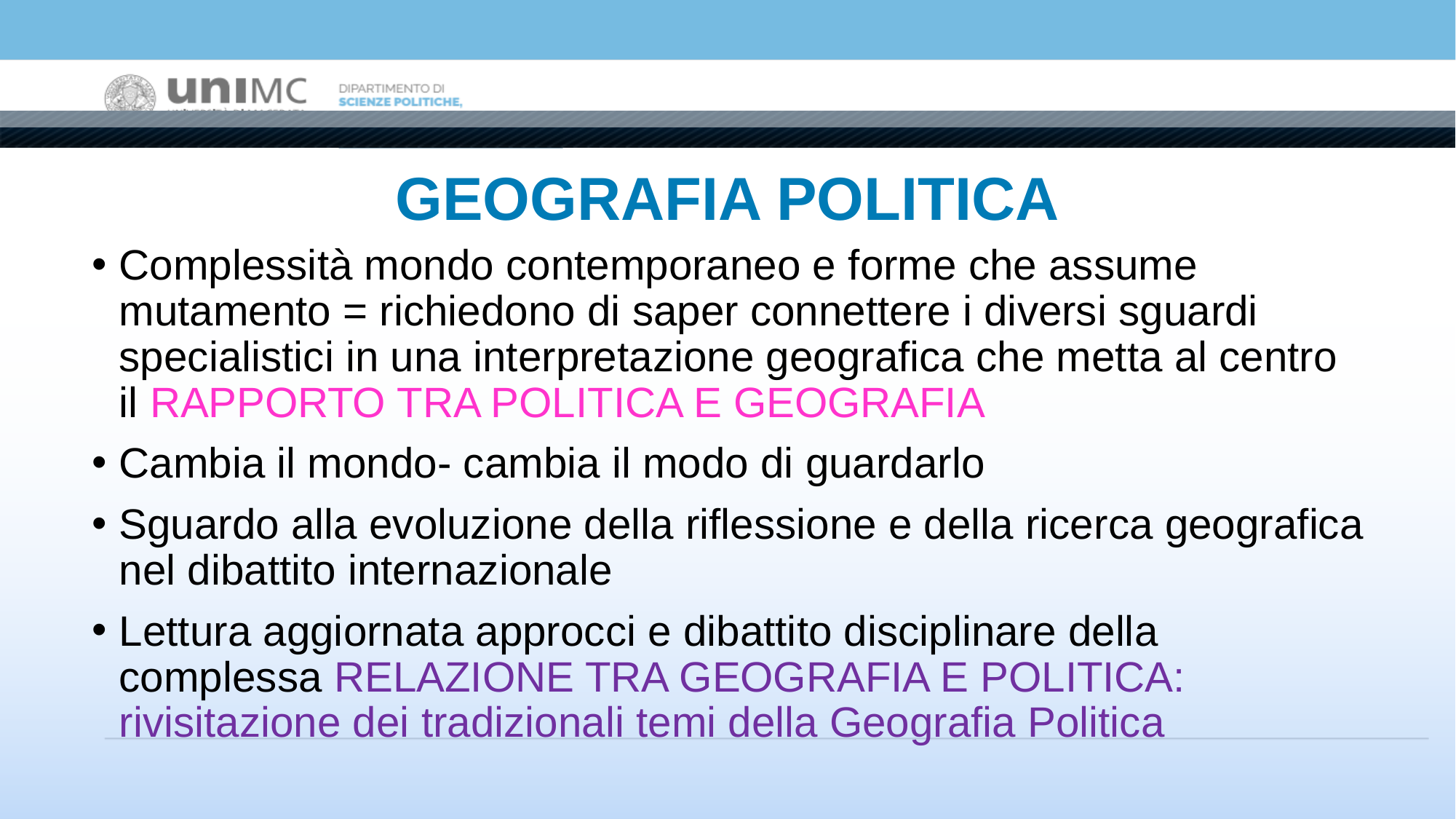

# GEOGRAFIA POLITICA
Complessità mondo contemporaneo e forme che assume mutamento = richiedono di saper connettere i diversi sguardi specialistici in una interpretazione geografica che metta al centro il RAPPORTO TRA POLITICA E GEOGRAFIA
Cambia il mondo- cambia il modo di guardarlo
Sguardo alla evoluzione della riflessione e della ricerca geografica nel dibattito internazionale
Lettura aggiornata approcci e dibattito disciplinare della complessa RELAZIONE TRA GEOGRAFIA E POLITICA: rivisitazione dei tradizionali temi della Geografia Politica